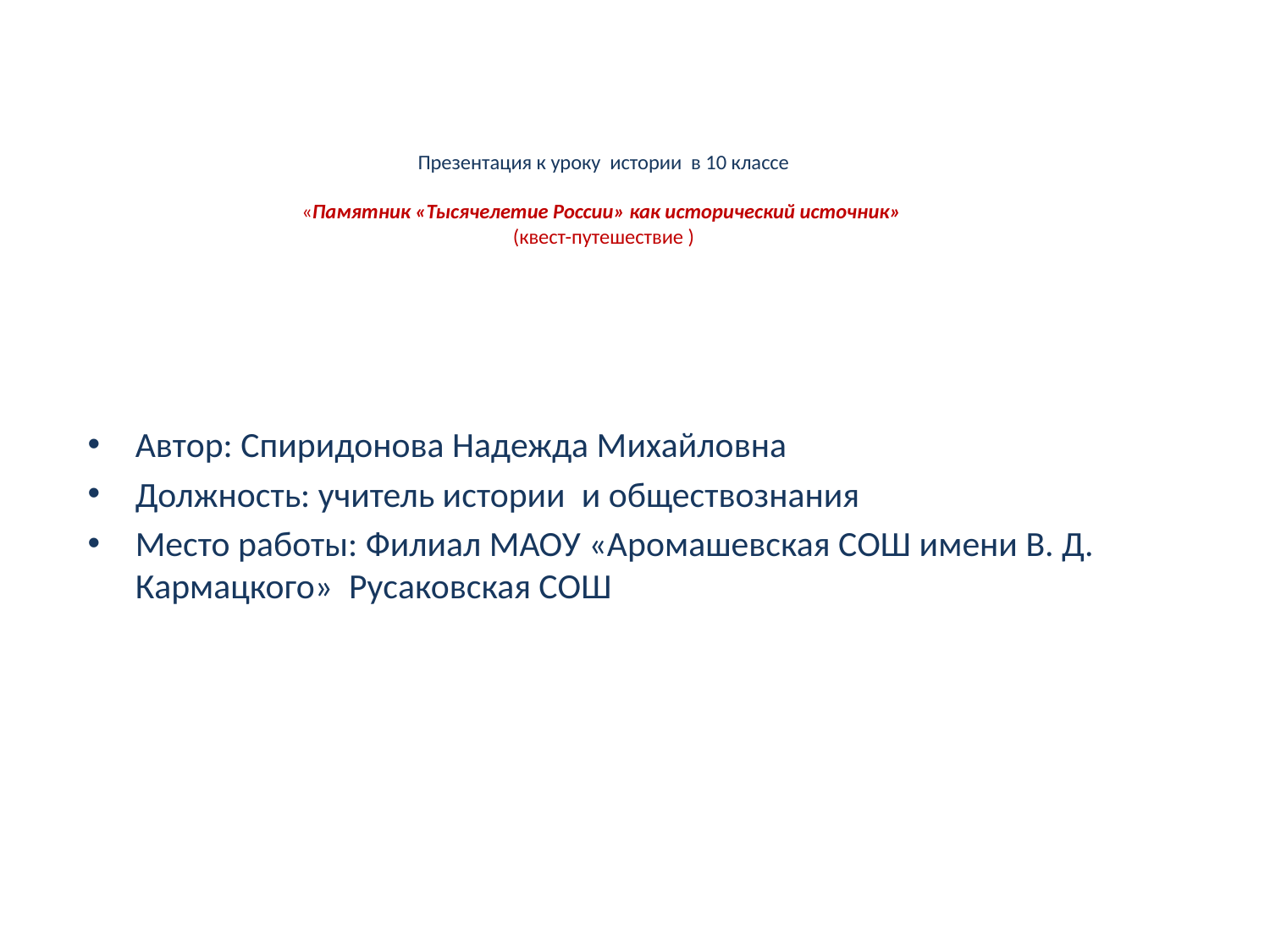

Презентация к уроку  истории  в 10 классе
«Памятник «Тысячелетие России» как исторический источник»
(квест-путешествие )
Автор: Спиридонова Надежда Михайловна
Должность: учитель истории  и обществознания
Место работы: Филиал МАОУ «Аромашевская СОШ имени В. Д. Кармацкого»  Русаковская СОШ